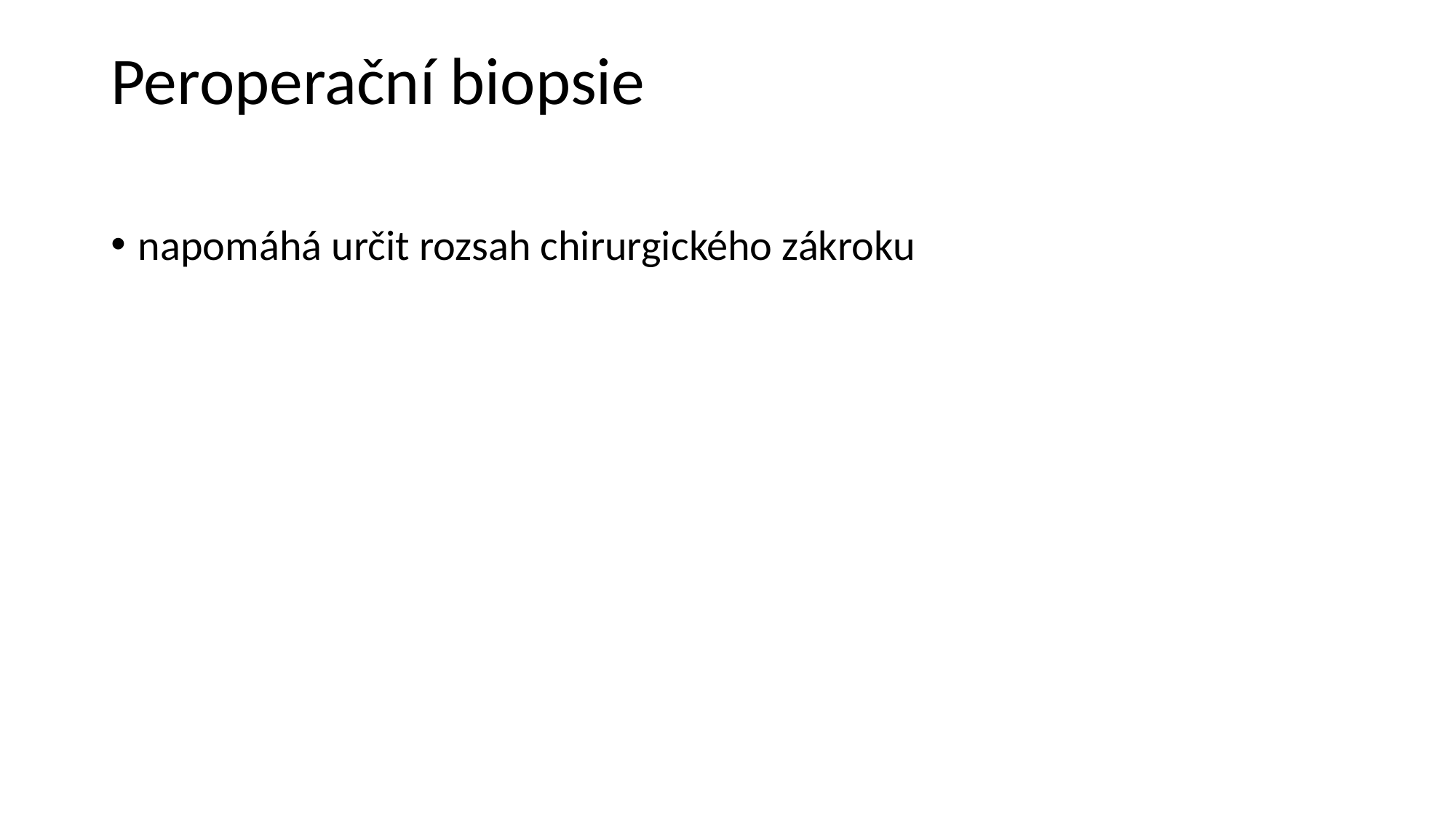

# Peroperační biopsie
napomáhá určit rozsah chirurgického zákroku